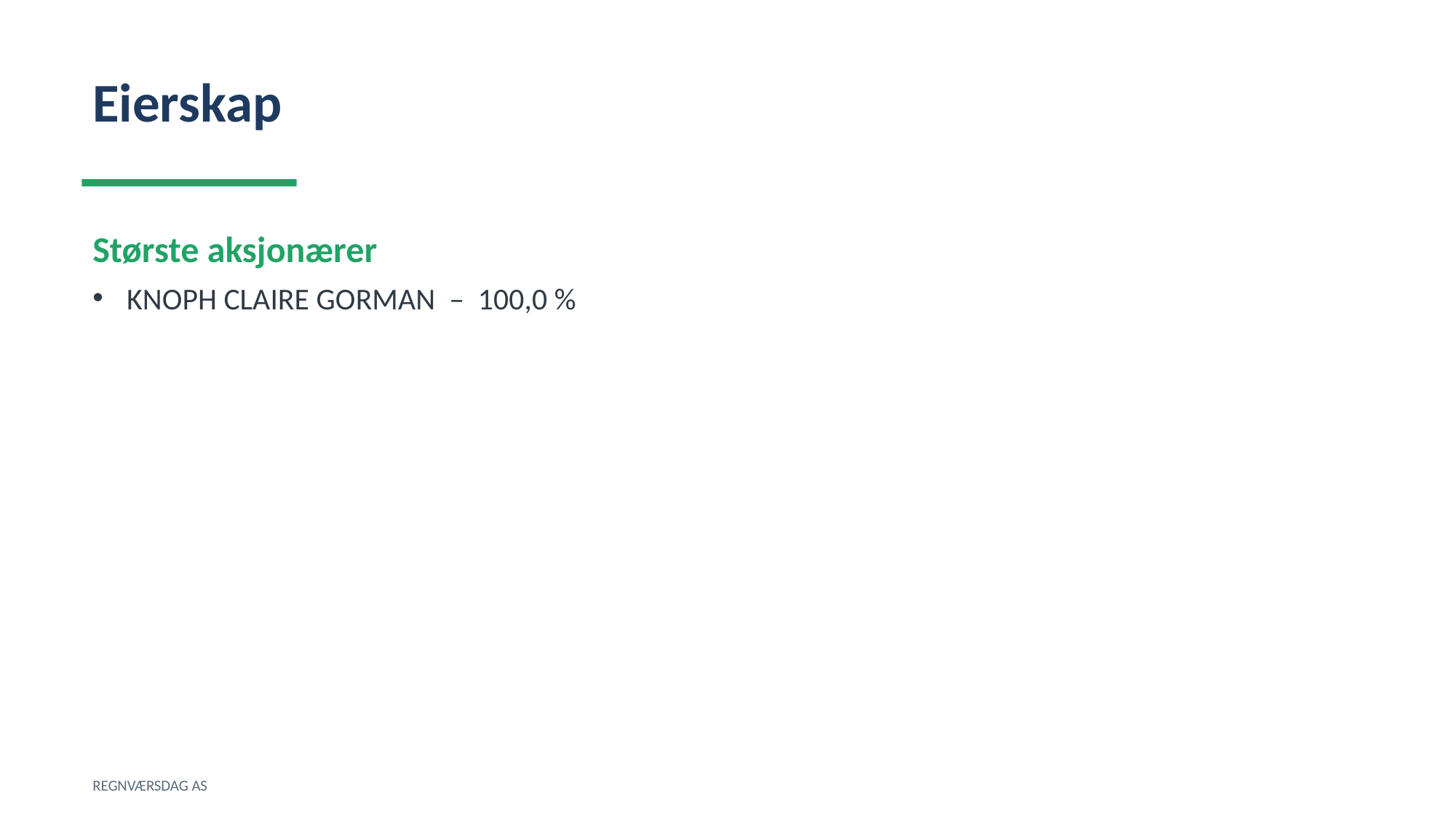

Eierskap

Største aksjonærer
KNOPH CLAIRE GORMAN  –  100,0 %
REGNVÆRSDAG AS